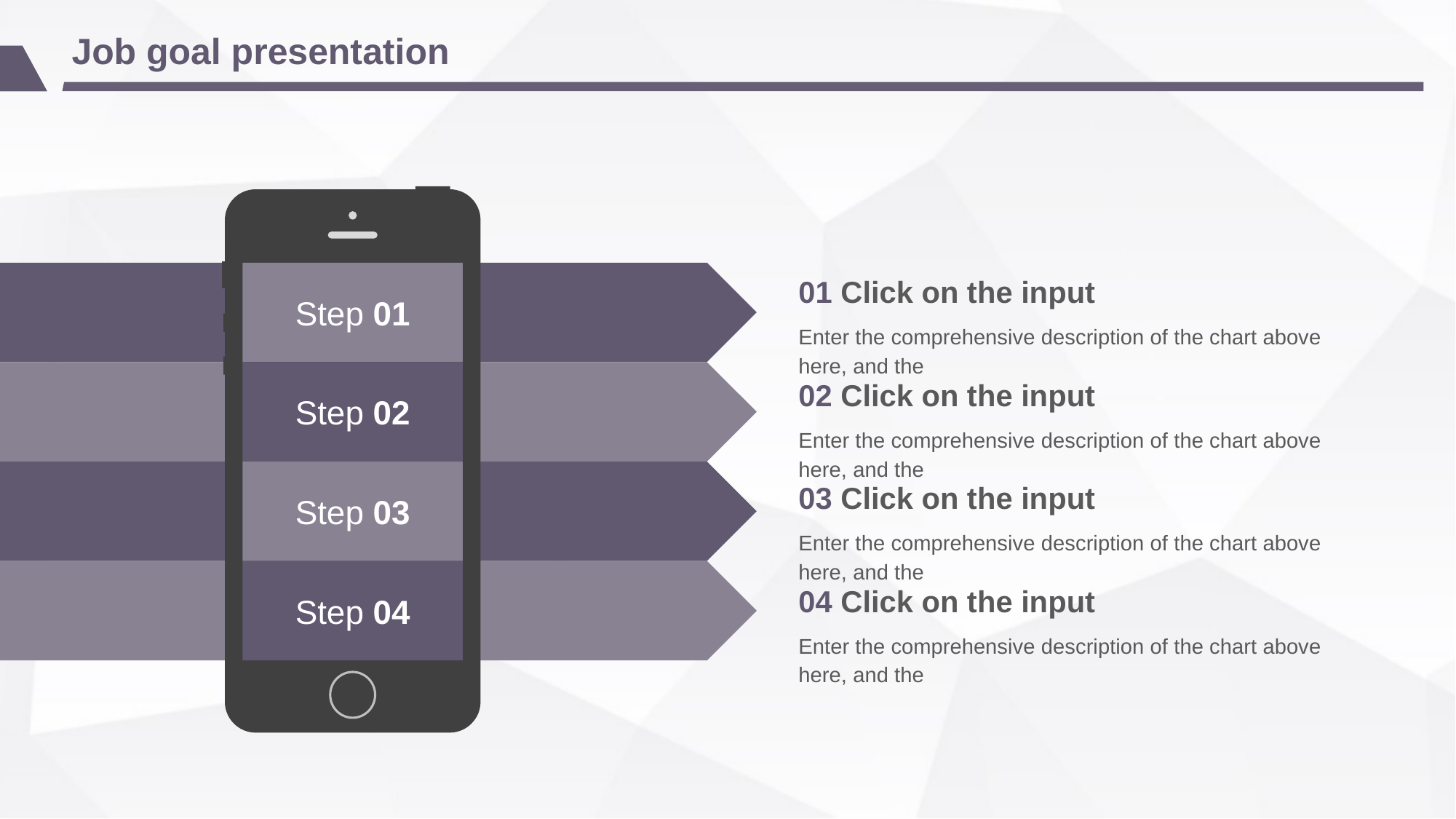

Job goal presentation

Step 01
Step 02
Step 03
Step 04

01 Click on the input
Enter the comprehensive description of the chart above here, and the
02 Click on the input
Enter the comprehensive description of the chart above here, and the
03 Click on the input
Enter the comprehensive description of the chart above here, and the
04 Click on the input
Enter the comprehensive description of the chart above here, and the